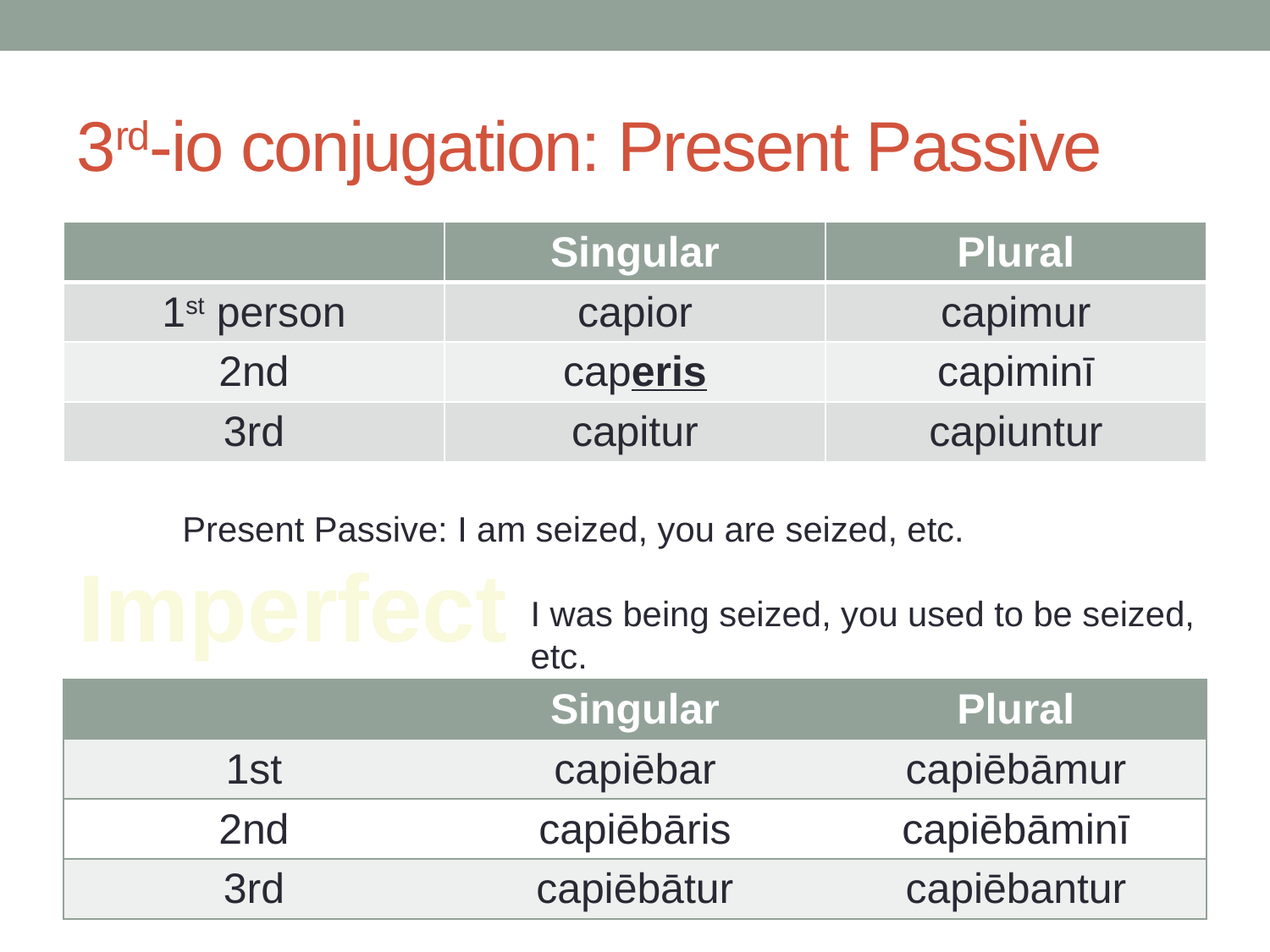

# 3rd-io conjugation: Present Passive
|  | Singular | Plural |
| --- | --- | --- |
| 1st person | capior | capimur |
| 2nd | caperis | capiminī |
| 3rd | capitur | capiuntur |
Present Passive: I am seized, you are seized, etc.
Imperfect
I was being seized, you used to be seized, etc.
|  | Singular | Plural |
| --- | --- | --- |
| 1st | capiēbar | capiēbāmur |
| 2nd | capiēbāris | capiēbāminī |
| 3rd | capiēbātur | capiēbantur |